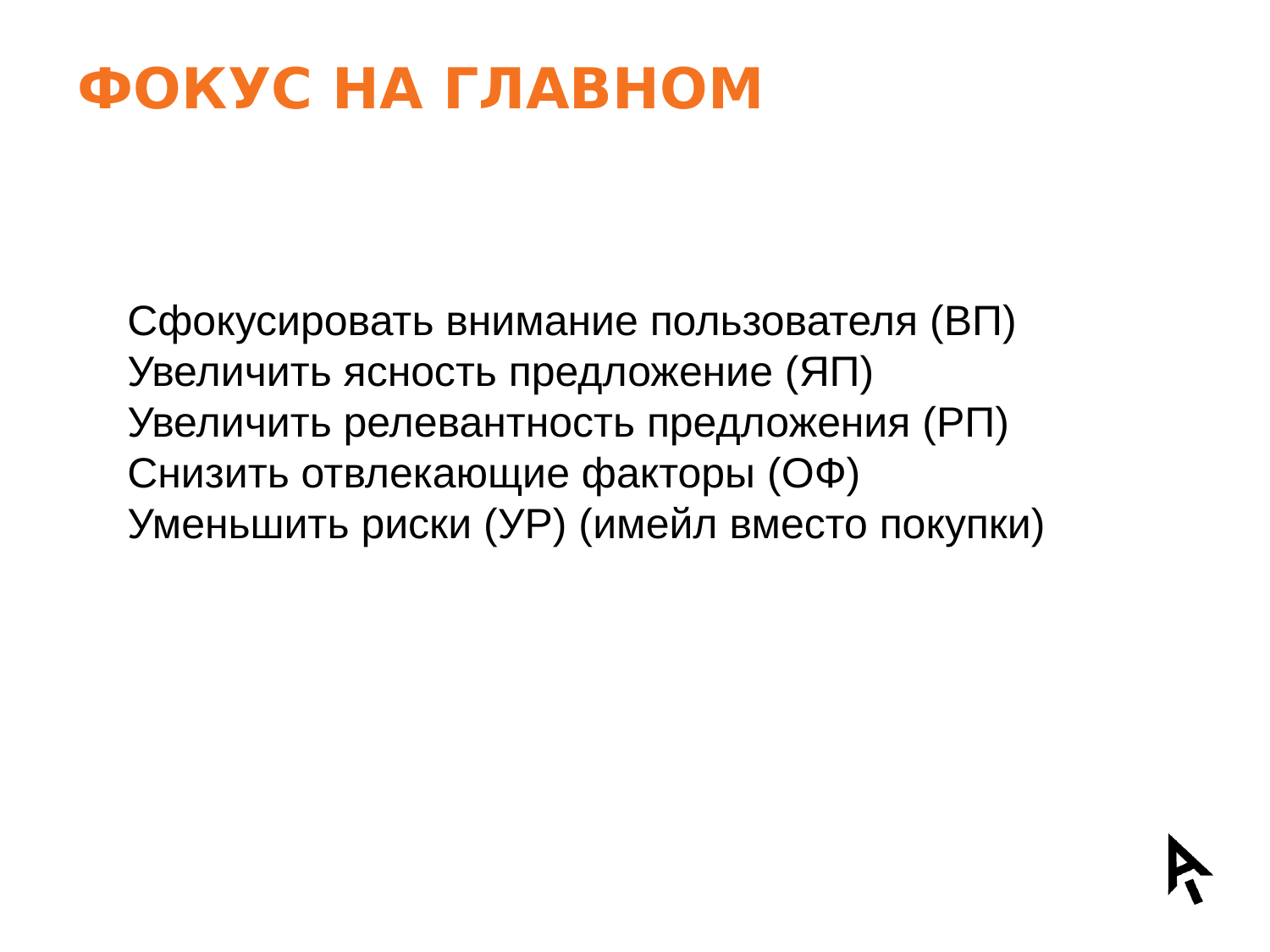

# Фокус на главном

Сфокусировать внимание пользователя (ВП)
Увеличить ясность предложение (ЯП)
Увеличить релевантность предложения (РП)
Снизить отвлекающие факторы (ОФ)
Уменьшить риски (УР) (имейл вместо покупки)
07.12.2012
29